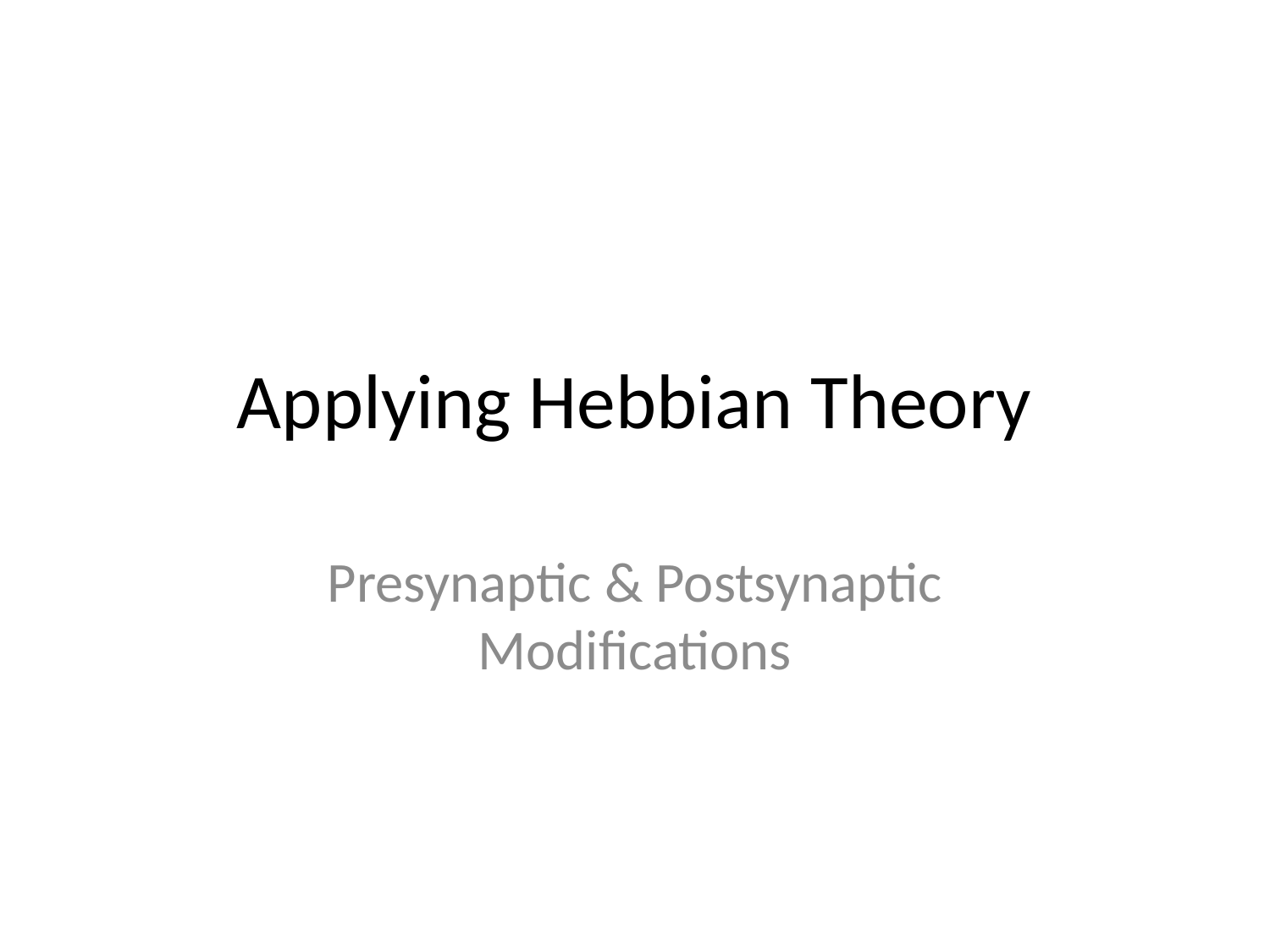

# Applying Hebbian Theory
Presynaptic & Postsynaptic Modifications